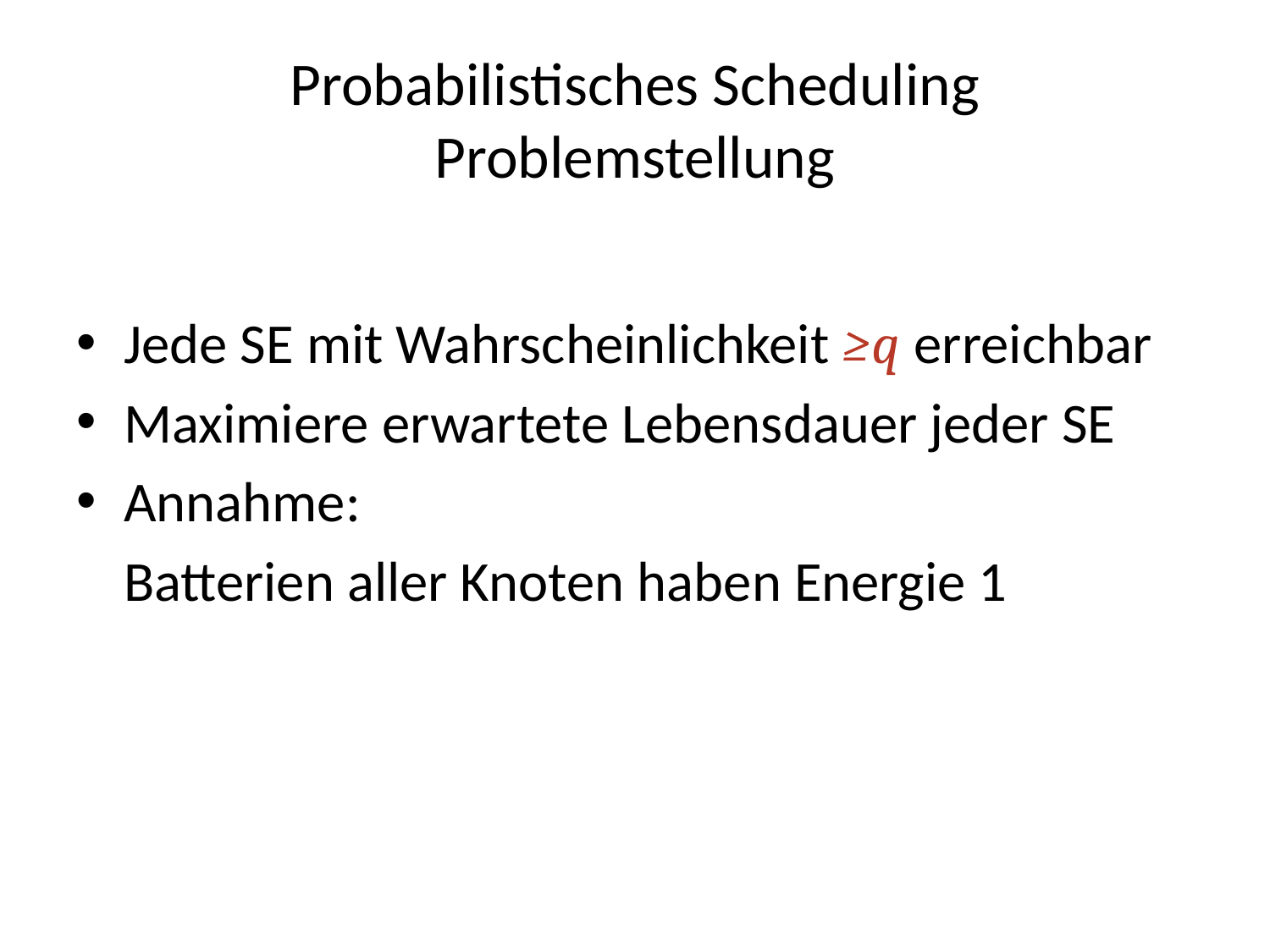

# Probabilistisches Scheduling Problemstellung

Jede SE mit Wahrscheinlichkeit ≥q erreichbar
Maximiere erwartete Lebensdauer jeder SE
Annahme:
	Batterien aller Knoten haben Energie 1